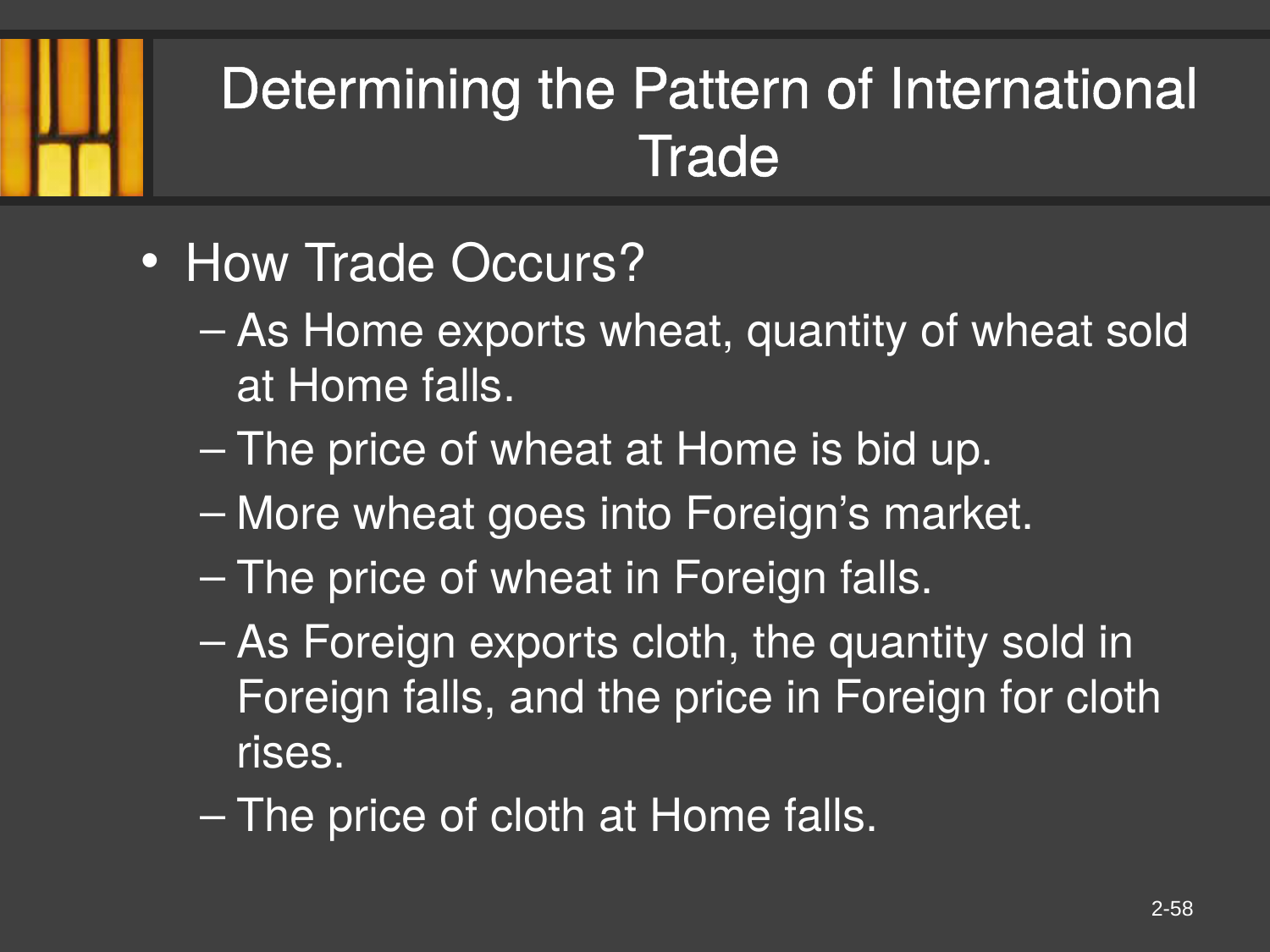

# Determining the Pattern of International Trade
How Trade Occurs?
As Home exports wheat, quantity of wheat sold at Home falls.
The price of wheat at Home is bid up.
More wheat goes into Foreign’s market.
The price of wheat in Foreign falls.
As Foreign exports cloth, the quantity sold in Foreign falls, and the price in Foreign for cloth rises.
The price of cloth at Home falls.
2-58